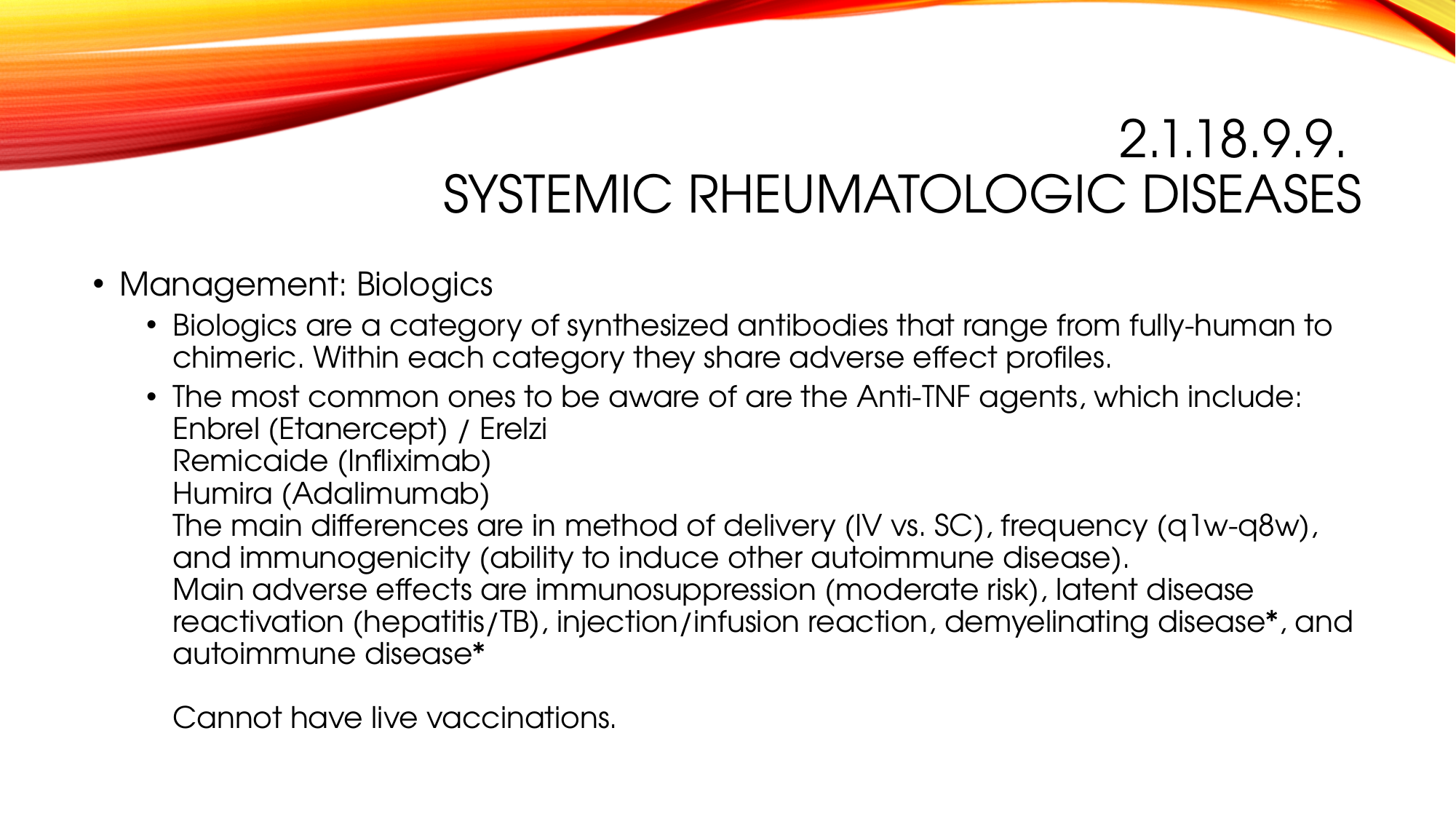

# 2.1.18.9.9. Systemic rheumatologic diseases
Management: Biologics
Biologics are a category of synthesized antibodies that range from fully-human to chimeric. Within each category they share adverse effect profiles.
The most common ones to be aware of are the Anti-TNF agents, which include:
Enbrel (Etanercept) / Erelzi
Remicaide (Infliximab)
Humira (Adalimumab)
The main differences are in method of delivery (IV vs. SC), frequency (q1w-q8w), and immunogenicity (ability to induce other autoimmune disease).
Main adverse effects are immunosuppression (moderate risk), latent disease reactivation (hepatitis/TB), injection/infusion reaction, demyelinating disease*, and autoimmune disease*
Cannot have live vaccinations.